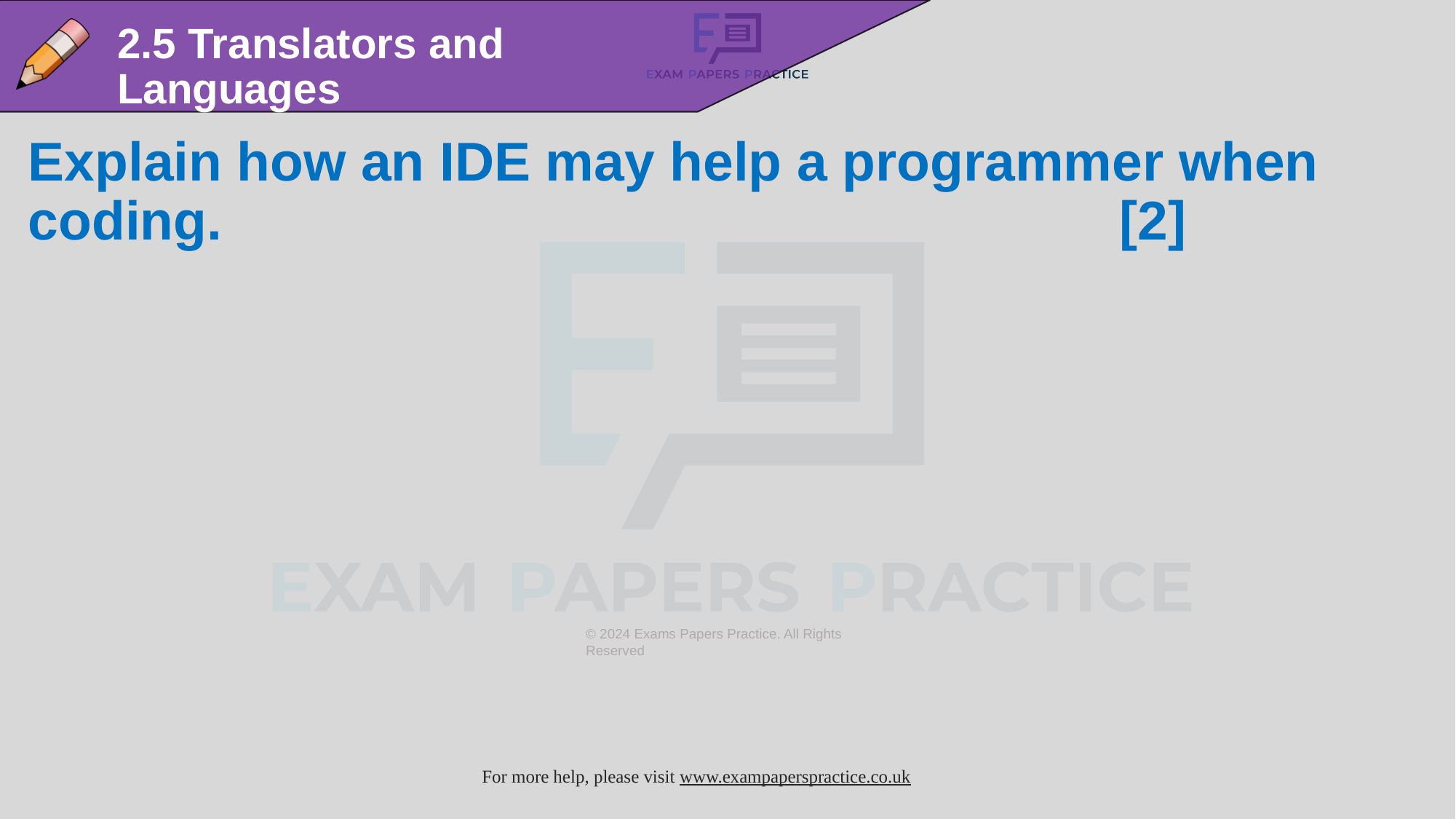

2.5 Translators and Languages

Explain how an IDE may help a programmer when coding.									[2]